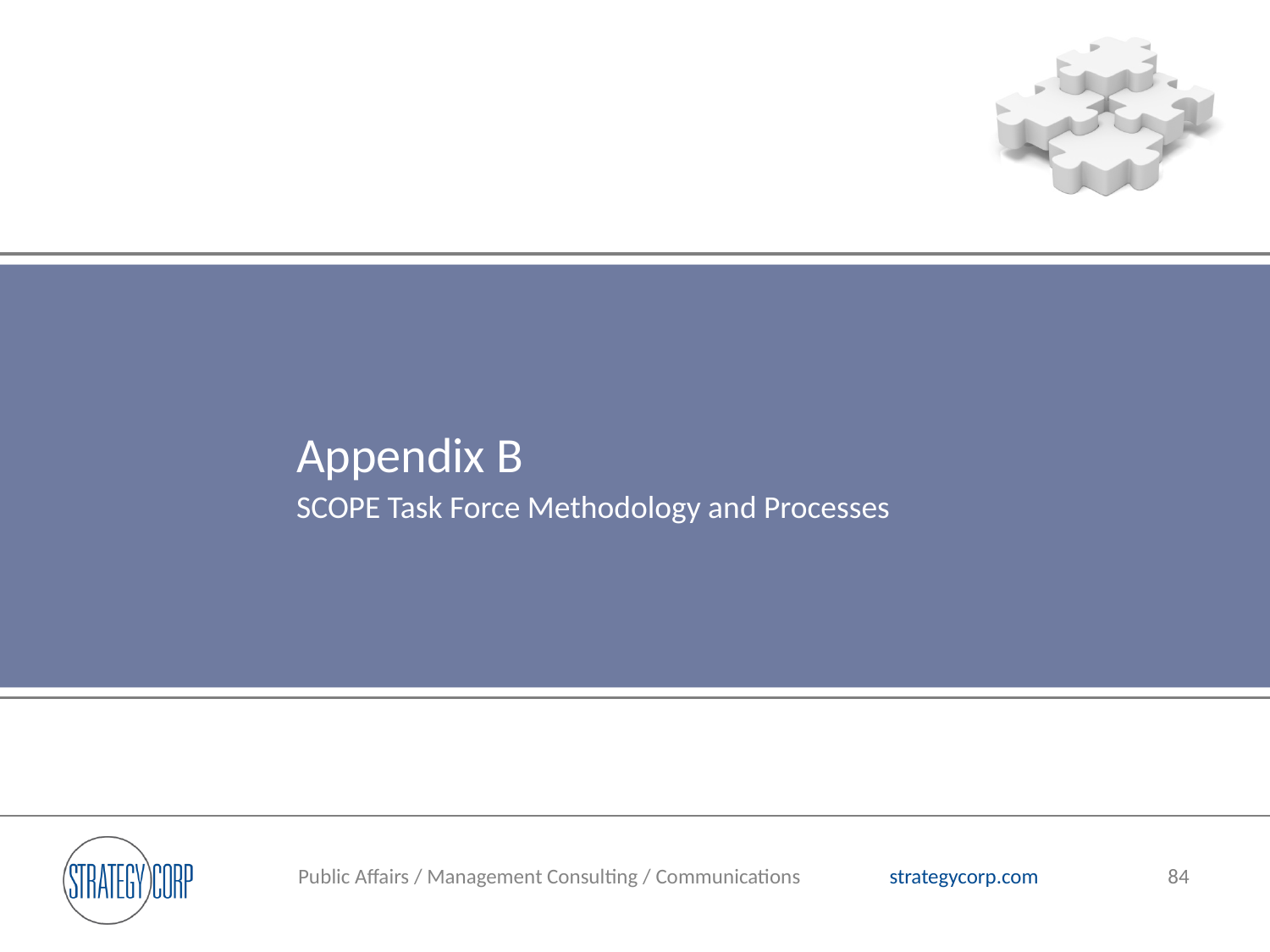

# Appendix B
SCOPE Task Force Methodology and Processes